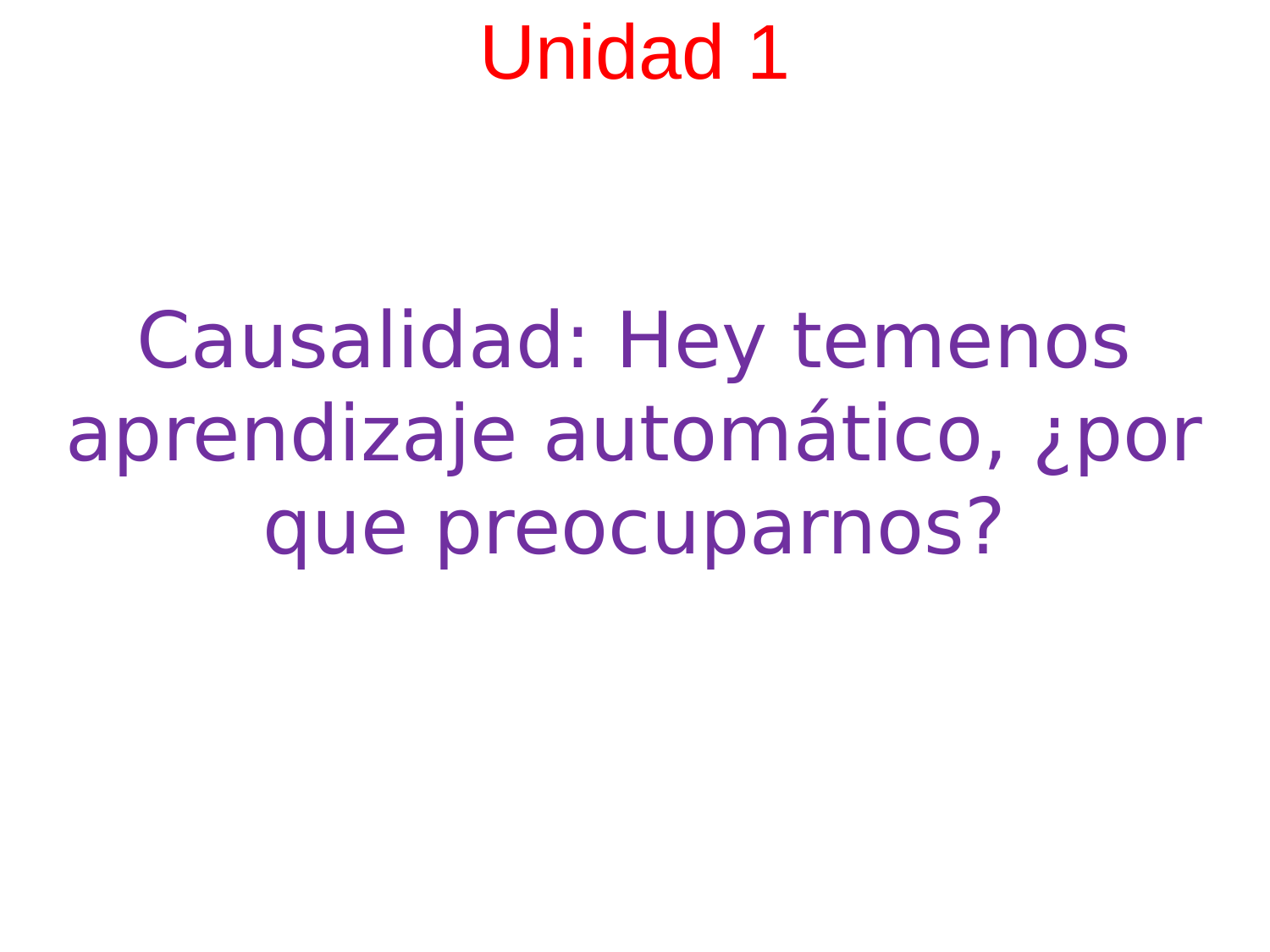

# Unidad 1
Causalidad: Hey temenos aprendizaje automático, ¿por que preocuparnos?